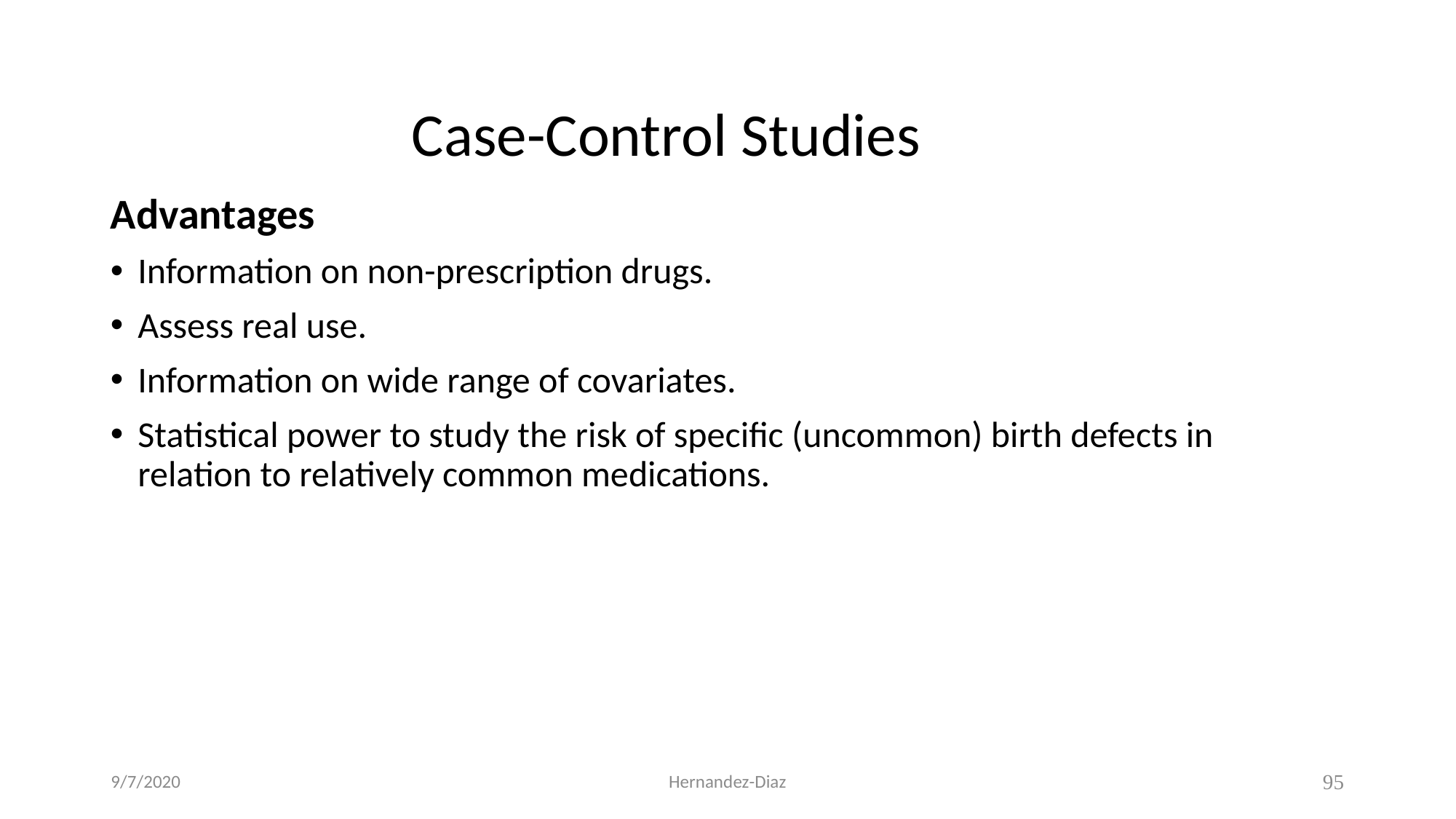

Case-Control Studies
Advantages
Information on non-prescription drugs.
Assess real use.
Information on wide range of covariates.
Statistical power to study the risk of specific (uncommon) birth defects in relation to relatively common medications.

9/7/2020
Hernandez-Diaz
95